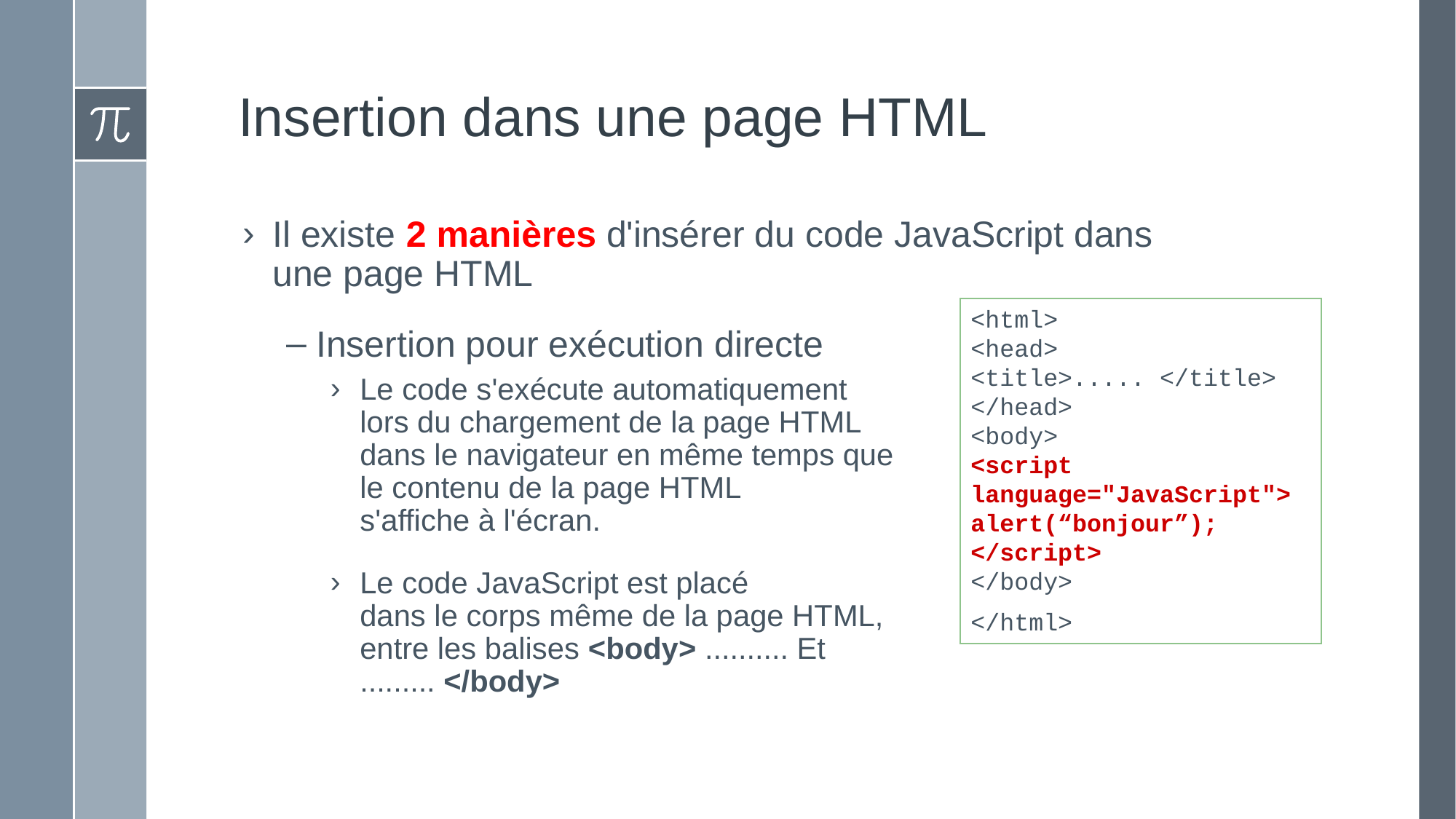

# Insertion dans une page HTML

Il existe 2 manières d'insérer du code JavaScript dans une page HTML

Insertion pour exécution directe
Le code s'exécute automatiquement
lors du chargement de la page HTML
dans le navigateur en même temps que
le contenu de la page HTML
s'affiche à l'écran.

Le code JavaScript est placé
dans le corps même de la page HTML,
entre les balises <body> .......... Et
......... </body>
<html>
<head>
<title>..... </title>
</head>
<body>
<script language="JavaScript">
alert(“bonjour”);
</script>
</body>
</html>